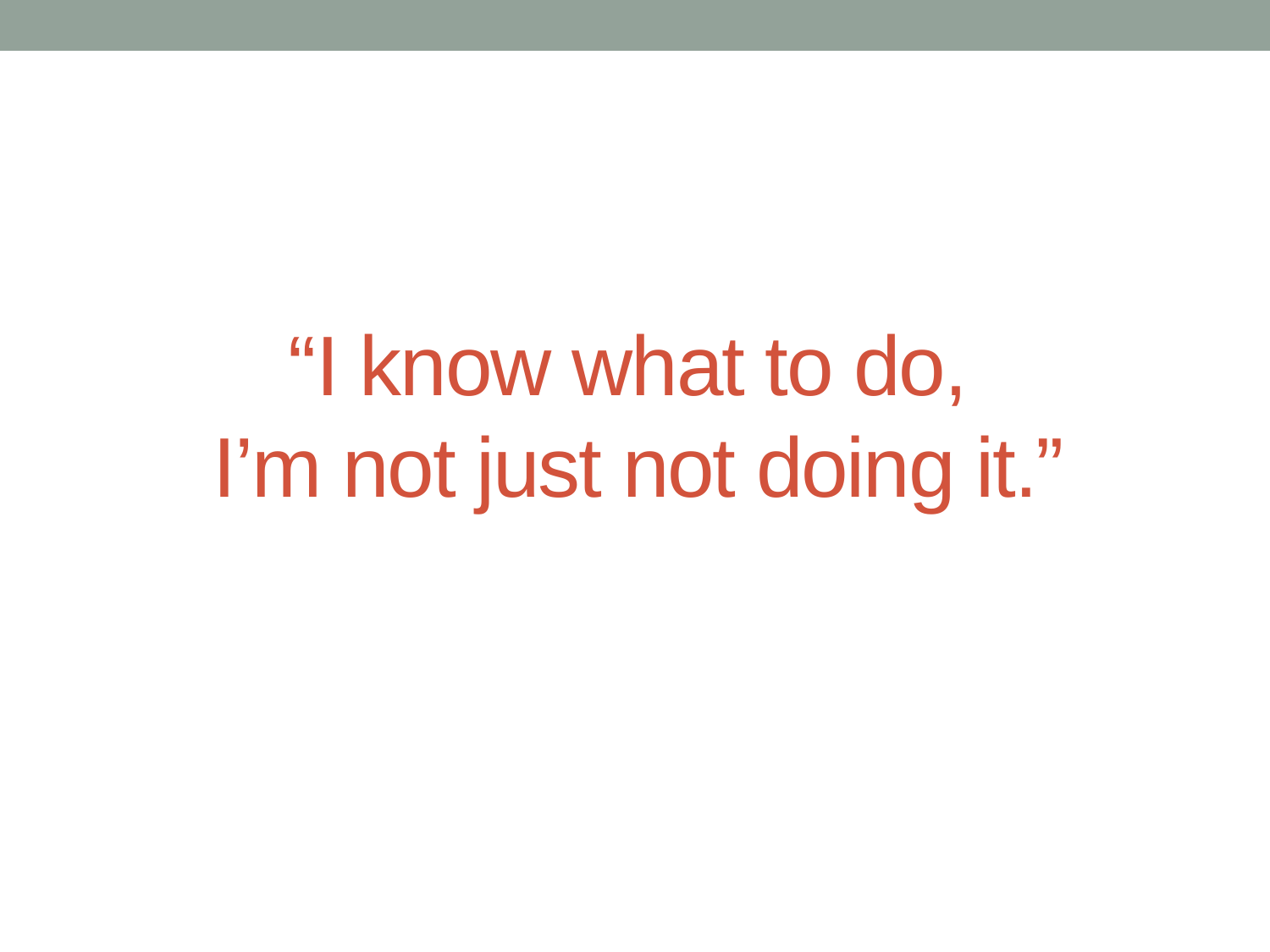

# “I know what to do, I’m not just not doing it.”